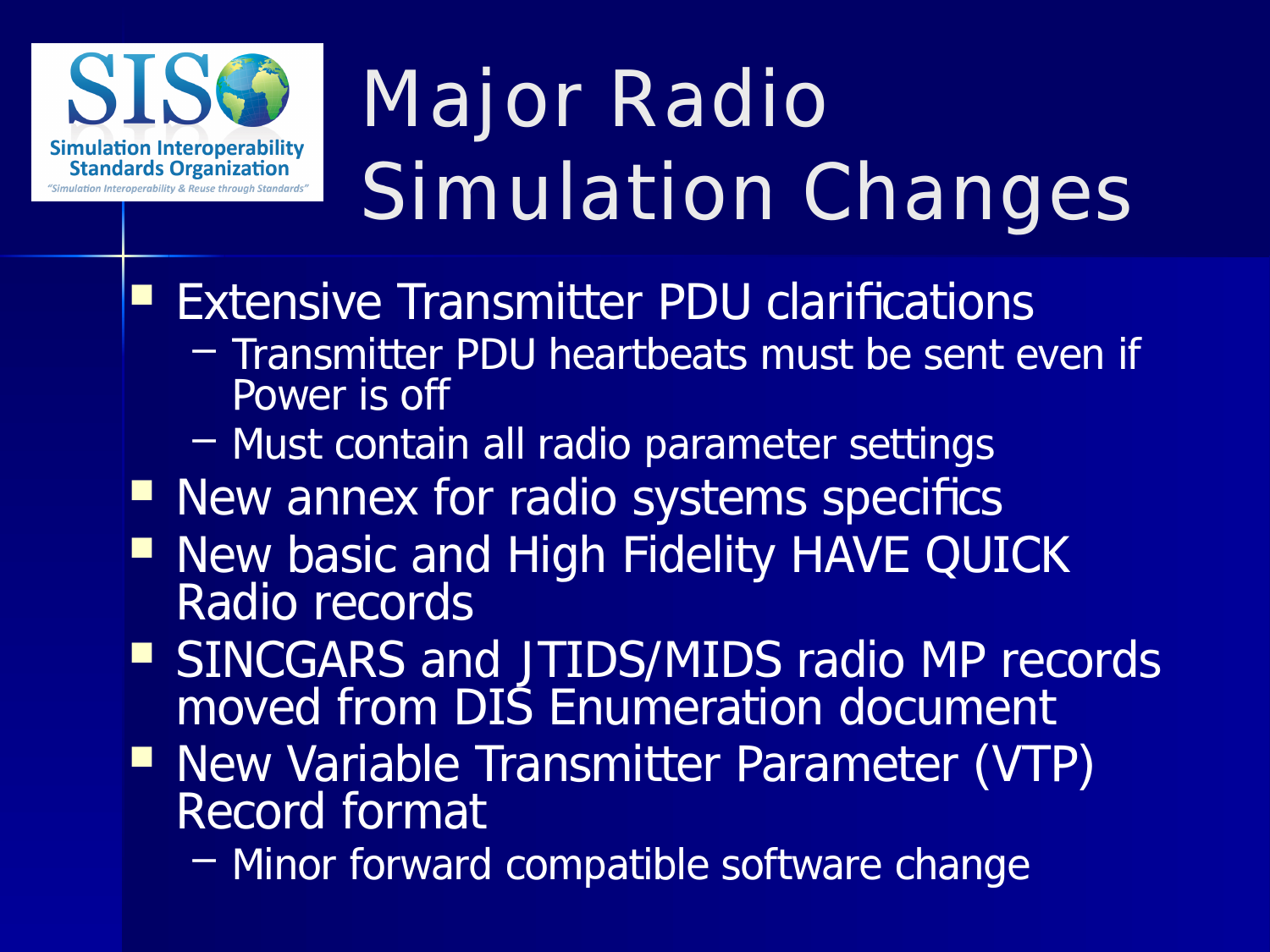

# Major Radio Simulation Changes
Extensive Transmitter PDU clarifications
Transmitter PDU heartbeats must be sent even if Power is off
Must contain all radio parameter settings
New annex for radio systems specifics
New basic and High Fidelity HAVE QUICK Radio records
SINCGARS and JTIDS/MIDS radio MP records moved from DIS Enumeration document
New Variable Transmitter Parameter (VTP) Record format
Minor forward compatible software change